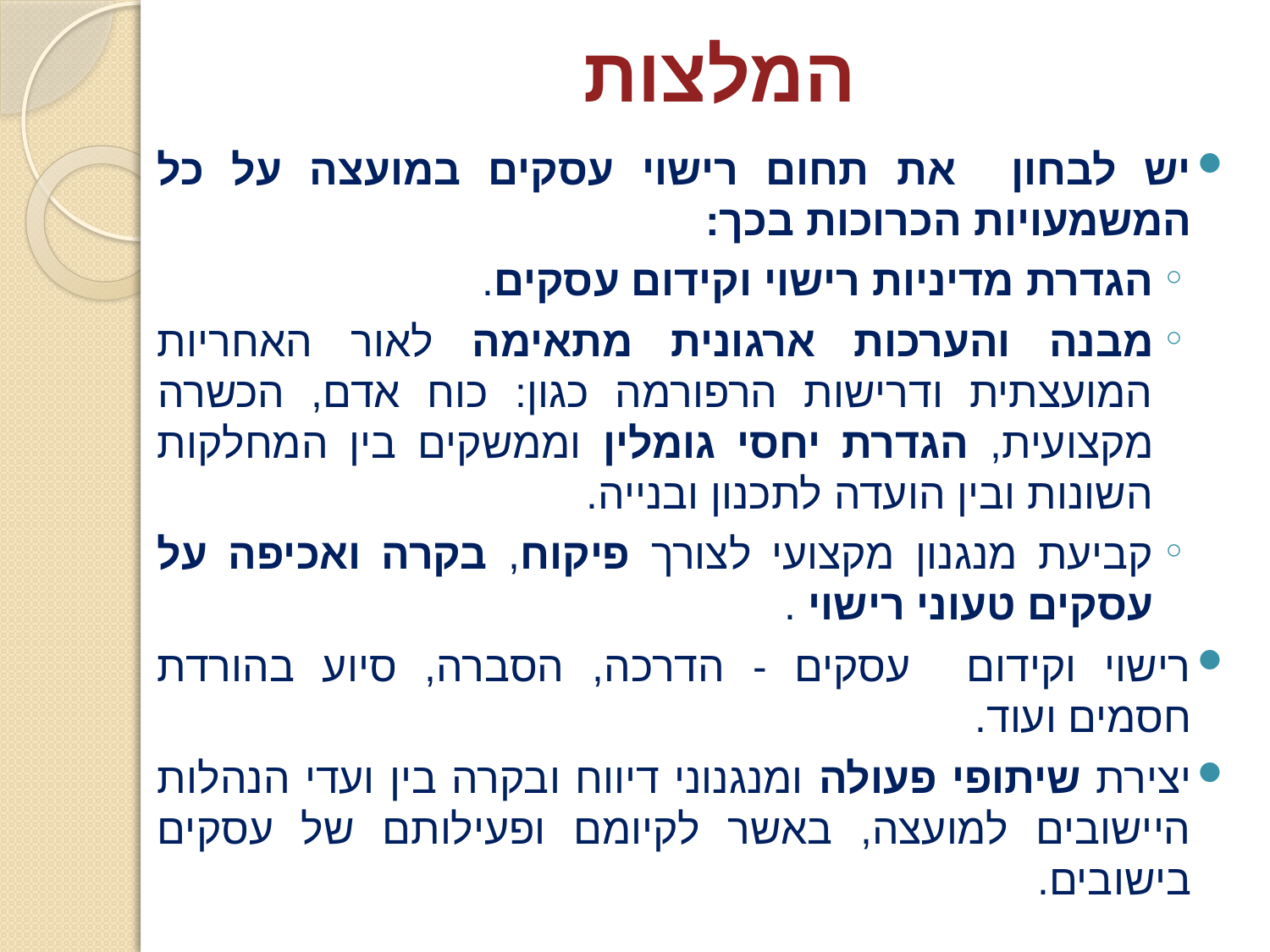

# המלצות
יש לבחון  את תחום רישוי עסקים במועצה על כל המשמעויות הכרוכות בכך:
הגדרת מדיניות רישוי וקידום עסקים.
מבנה והערכות ארגונית מתאימה לאור האחריות המועצתית ודרישות הרפורמה כגון: כוח אדם, הכשרה מקצועית, הגדרת יחסי גומלין וממשקים בין המחלקות השונות ובין הועדה לתכנון ובנייה.
קביעת מנגנון מקצועי לצורך פיקוח, בקרה ואכיפה על עסקים טעוני רישוי .
רישוי וקידום  עסקים - הדרכה, הסברה, סיוע בהורדת חסמים ועוד.
יצירת שיתופי פעולה ומנגנוני דיווח ובקרה בין ועדי הנהלות היישובים למועצה, באשר לקיומם ופעילותם של עסקים בישובים.